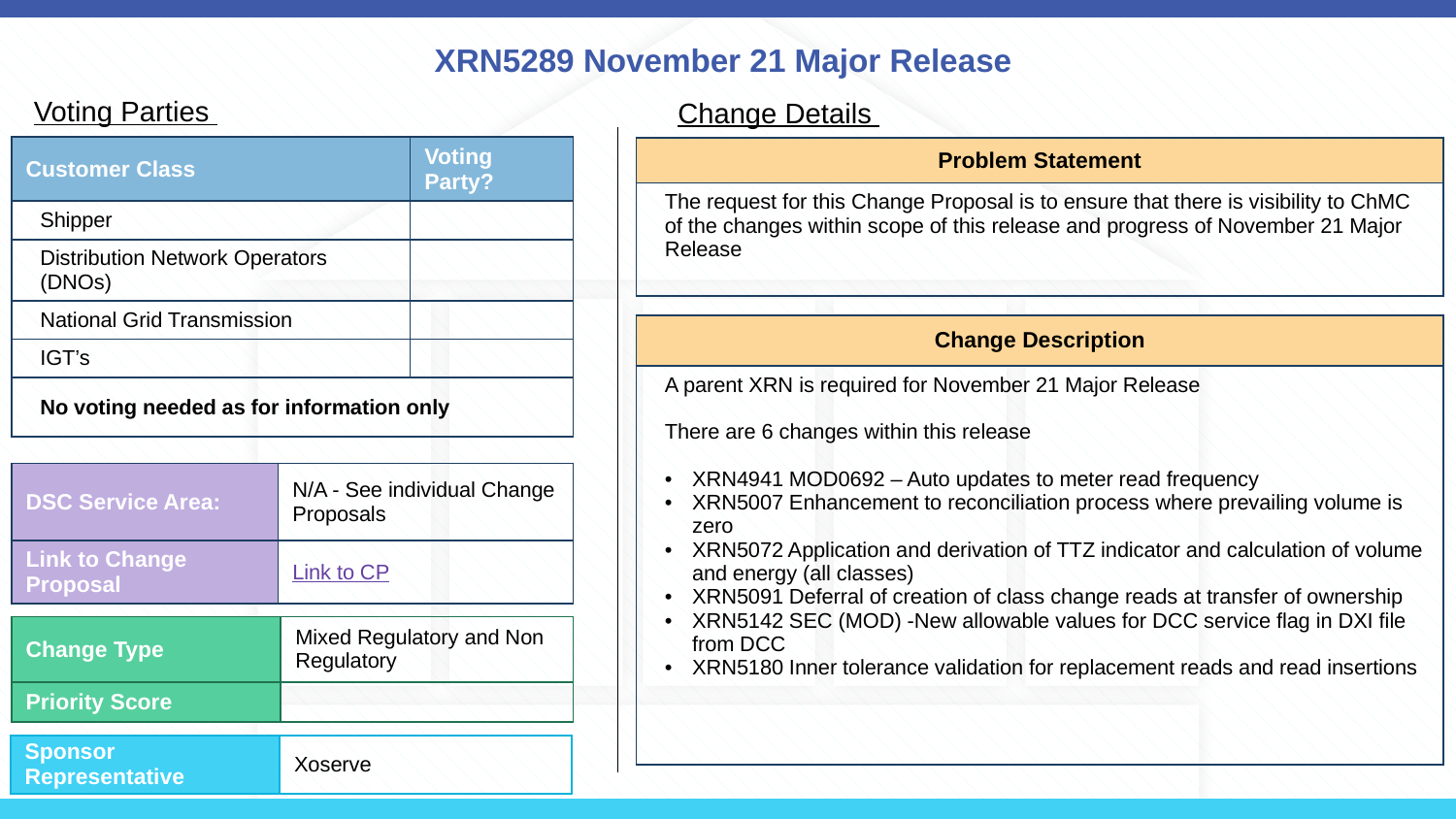

# XRN5289 November 21 Major Release
Voting Parties
Change Details
| Customer Class | Voting Party? |
| --- | --- |
| Shipper |  |
| Distribution Network Operators (DNOs) |  |
| National Grid Transmission |  |
| IGT’s |  |
| No voting needed as for information only |  |
| Problem Statement |
| --- |
| The request for this Change Proposal is to ensure that there is visibility to ChMC of the changes within scope of this release and progress of November 21 Major Release |
| Change Description |
| --- |
| A parent XRN is required for November 21 Major Release There are 6 changes within this release XRN4941 MOD0692 – Auto updates to meter read frequency XRN5007 Enhancement to reconciliation process where prevailing volume is zero XRN5072 Application and derivation of TTZ indicator and calculation of volume and energy (all classes) XRN5091 Deferral of creation of class change reads at transfer of ownership XRN5142 SEC (MOD) -New allowable values for DCC service flag in DXI file from DCC XRN5180 Inner tolerance validation for replacement reads and read insertions |
| DSC Service Area: | N/A - See individual Change Proposals |
| --- | --- |
| Link to Change Proposal | Link to CP |
| Change Type | Mixed Regulatory and Non Regulatory |
| --- | --- |
| Priority Score |  |
| Sponsor Representative | Xoserve |
| --- | --- |